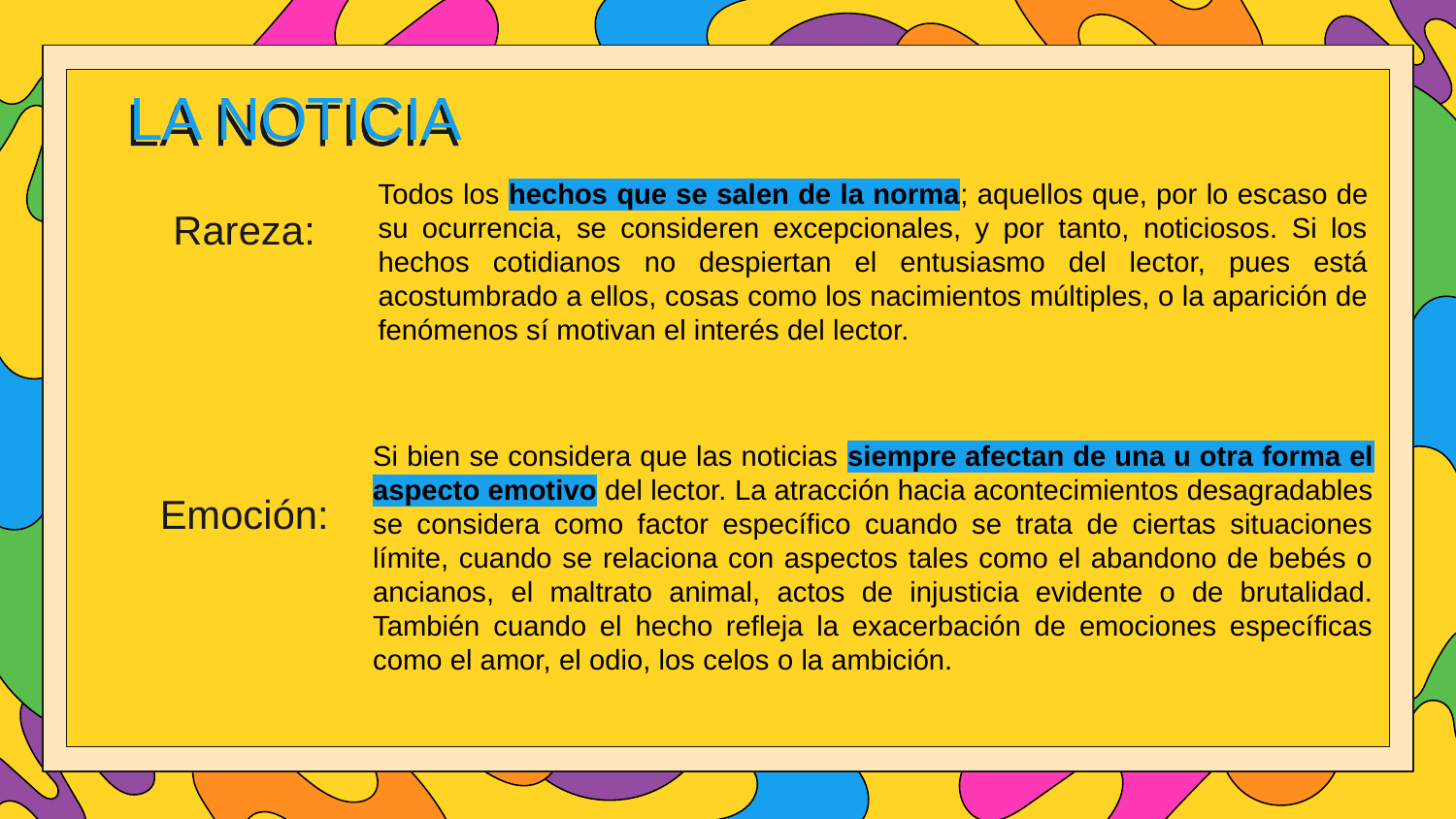

# LA NOTICIA
Todos los hechos que se salen de la norma; aquellos que, por lo escaso de su ocurrencia, se consideren excepcionales, y por tanto, noticiosos. Si los hechos cotidianos no despiertan el entusiasmo del lector, pues está acostumbrado a ellos, cosas como los nacimientos múltiples, o la aparición de fenómenos sí motivan el interés del lector.

Rareza:
Si bien se considera que las noticias siempre afectan de una u otra forma el aspecto emotivo del lector. La atracción hacia acontecimientos desagradables se considera como factor específico cuando se trata de ciertas situaciones límite, cuando se relaciona con aspectos tales como el abandono de bebés o ancianos, el maltrato animal, actos de injusticia evidente o de brutalidad. También cuando el hecho refleja la exacerbación de emociones específicas como el amor, el odio, los celos o la ambición.

Emoción: